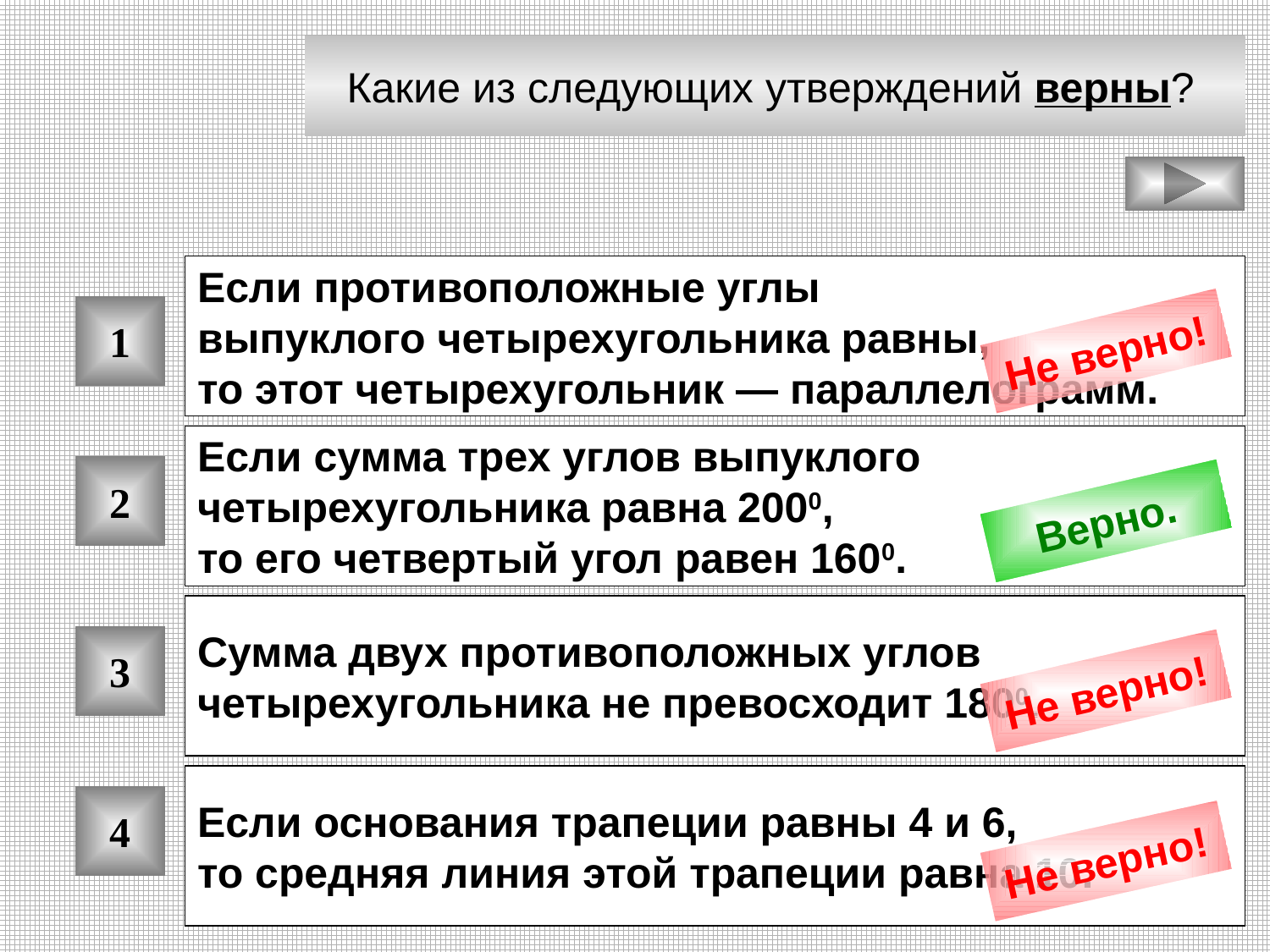

Какие из следующих утверждений верны?

Если противоположные углы
выпуклого четырехугольника равны,
то этот четырехугольник — параллелограмм.
1
Не верно!
Если сумма трех углов выпуклого
четырехугольника равна 2000,
то его четвертый угол равен 1600.
2
Верно.
Сумма двух противоположных углов
четырехугольника не превосходит 1800.
3
Не верно!
Если основания трапеции равны 4 и 6,
то средняя линия этой трапеции равна 10.
4
Не верно!